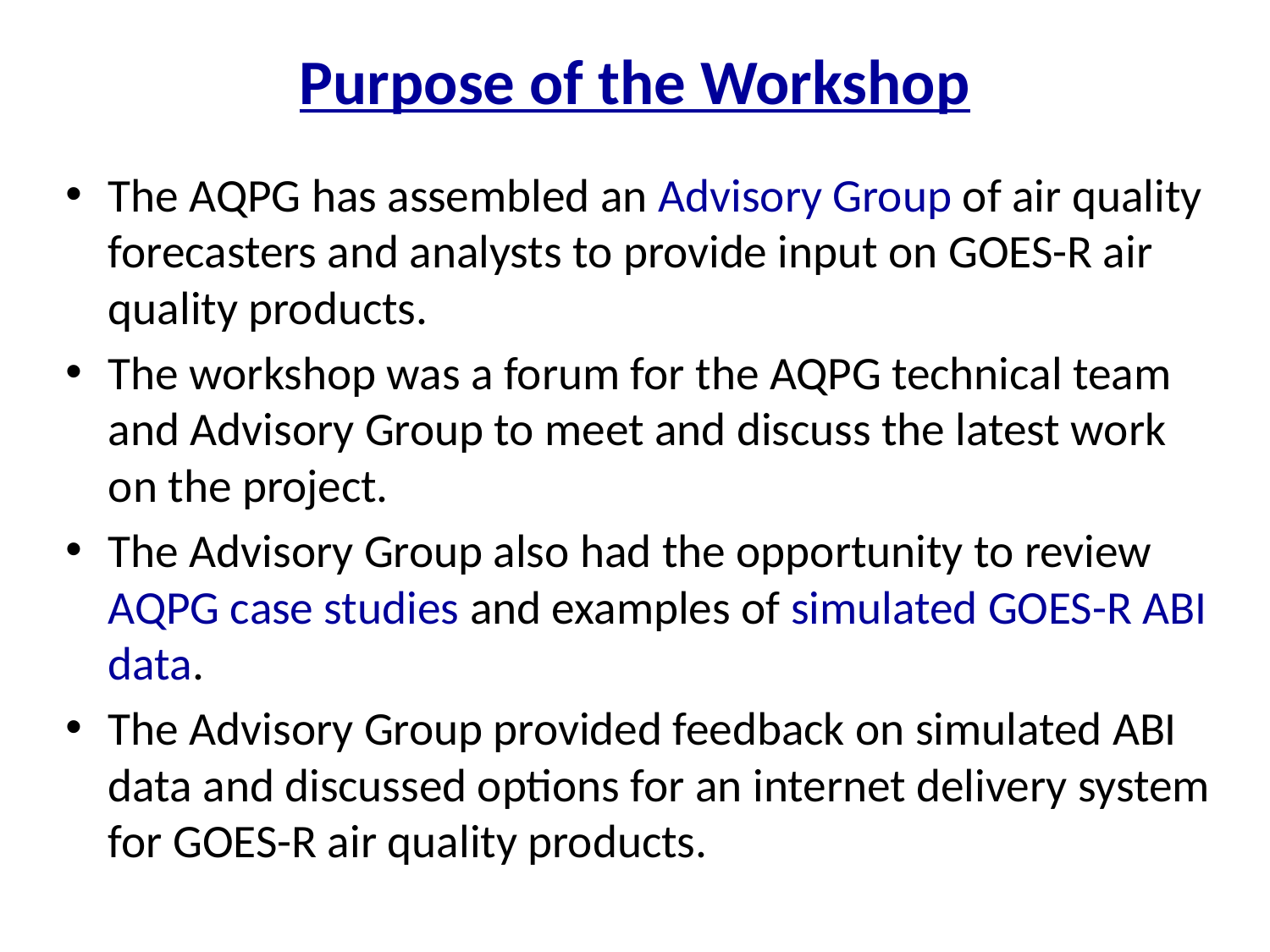

# Purpose of the Workshop
The AQPG has assembled an Advisory Group of air quality forecasters and analysts to provide input on GOES-R air quality products.
The workshop was a forum for the AQPG technical team and Advisory Group to meet and discuss the latest work on the project.
The Advisory Group also had the opportunity to review AQPG case studies and examples of simulated GOES-R ABI data.
The Advisory Group provided feedback on simulated ABI data and discussed options for an internet delivery system for GOES-R air quality products.